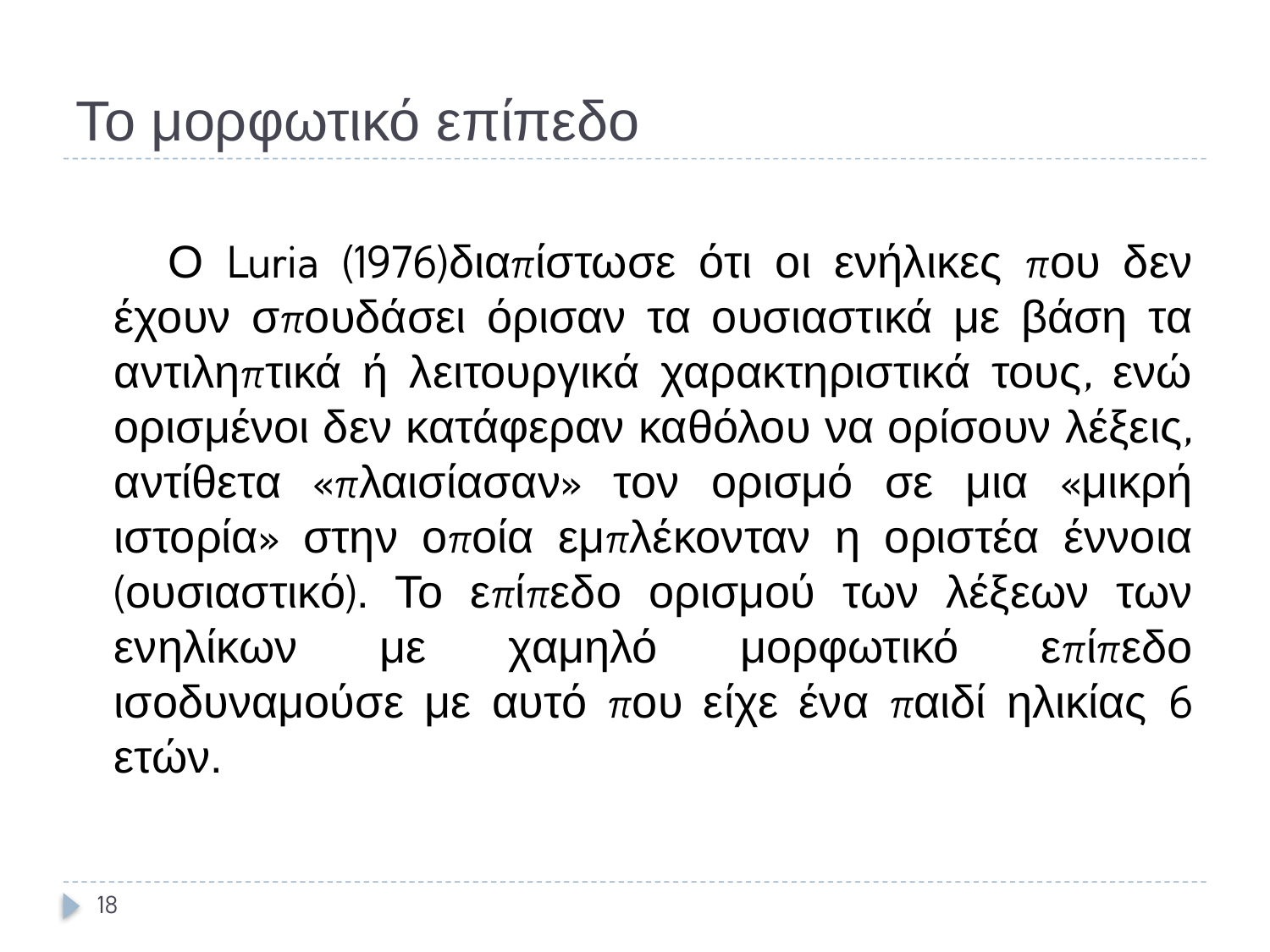

# Το μορφωτικό επίπεδο
    Ο Luria (1976)διαπίστωσε ότι οι ενήλικες που δεν έχουν σπουδάσει όρισαν τα ουσιαστικά με βάση τα αντιληπτικά ή λειτουργικά χαρακτηριστικά τους, ενώ ορισμένοι δεν κατάφεραν καθόλου να ορίσουν λέξεις, αντίθετα «πλαισίασαν» τον ορισμό σε μια «μικρή ιστορία» στην οποία εμπλέκονταν η οριστέα έννοια (ουσιαστικό). Το επίπεδο ορισμού των λέξεων των ενηλίκων με χαμηλό μορφωτικό επίπεδο ισοδυναμούσε με αυτό που είχε ένα παιδί ηλικίας 6 ετών.
18